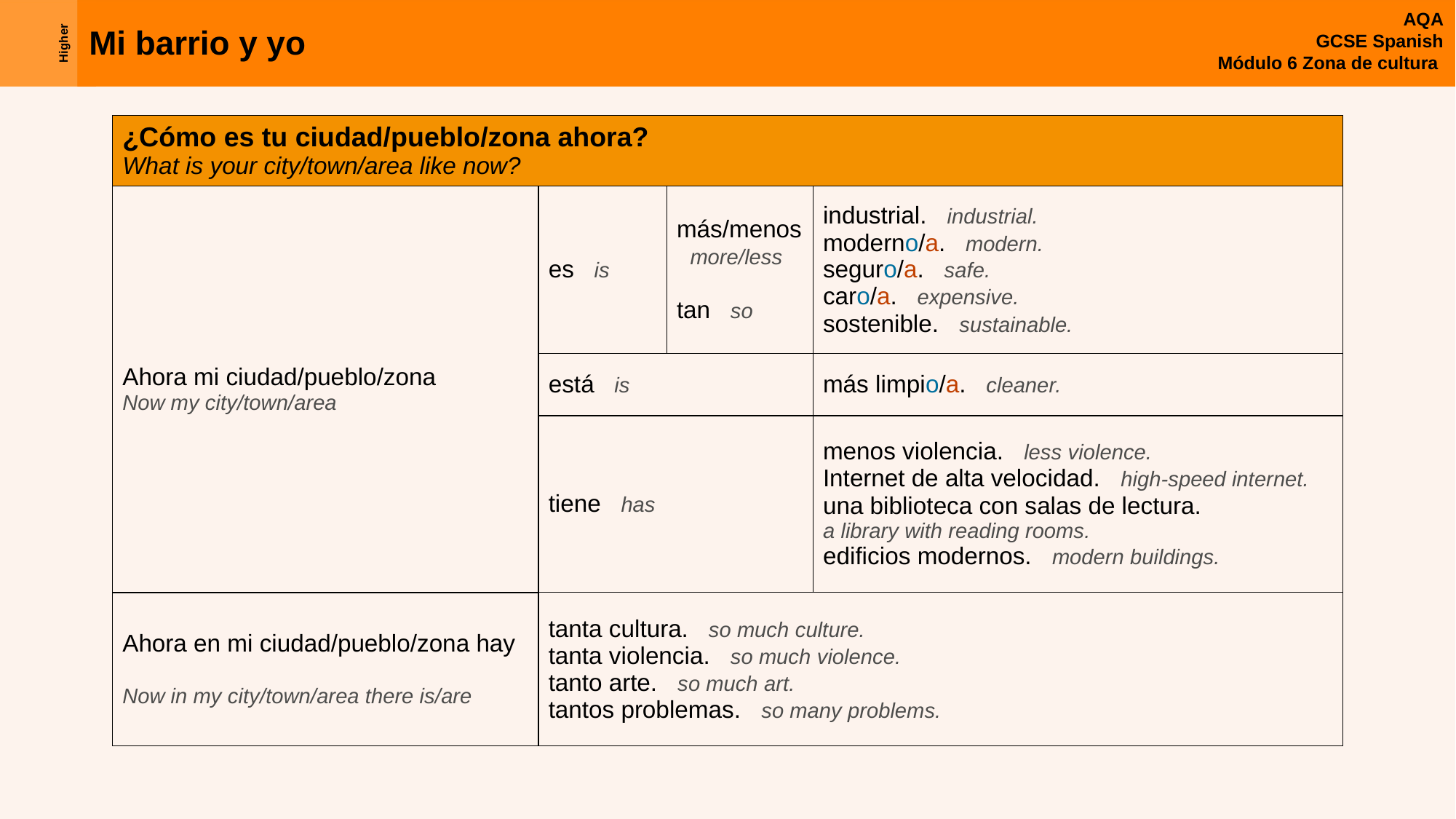

| ¿Cómo es tu ciudad/pueblo/zona ahora? What is your city/town/area like now? |  |  |  |
| --- | --- | --- | --- |
| Ahora mi ciudad/pueblo/zona Now my city/town/area | es is | más/menos more/less tan so | industrial. industrial. moderno/a. modern. seguro/a. safe. caro/a. expensive. sostenible. sustainable. |
|  | está is |  | más limpio/a. cleaner. |
|  | tiene has |  | menos violencia. less violence. Internet de alta velocidad. high-speed internet. una biblioteca con salas de lectura. a library with reading rooms. edificios modernos. modern buildings. |
| Ahora en mi ciudad/pueblo/zona hay Now in my city/town/area there is/are | tanta cultura. so much culture. tanta violencia. so much violence. tanto arte. so much art. tantos problemas. so many problems. |  | tanta cultura tanta violencia tanto arte tantos problemas |